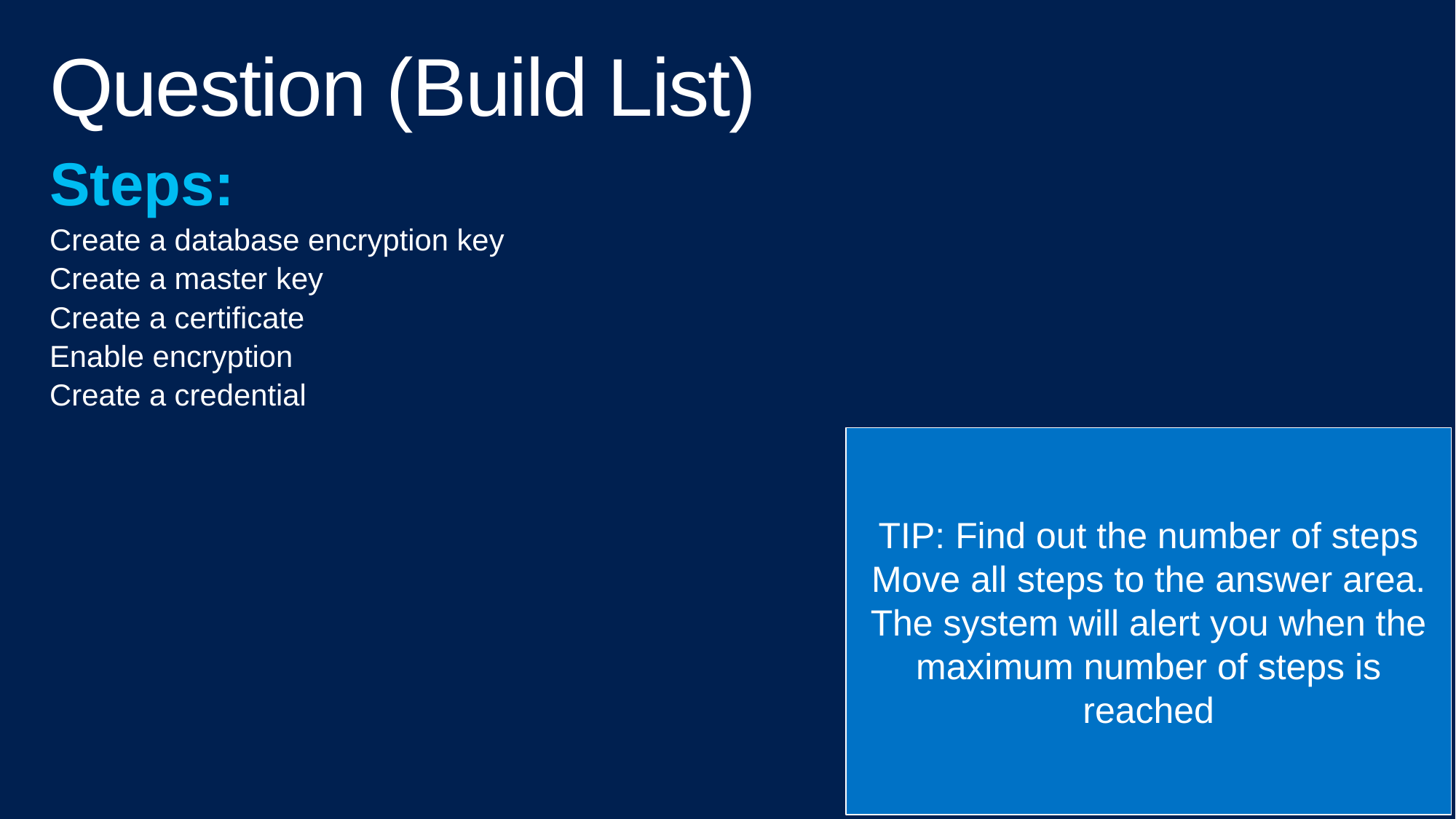

# Question (Build List)
Steps:
Create a database encryption key
Create a master key
Create a certificate
Enable encryption
Create a credential
TIP: Find out the number of steps
Move all steps to the answer area. The system will alert you when the maximum number of steps is reached